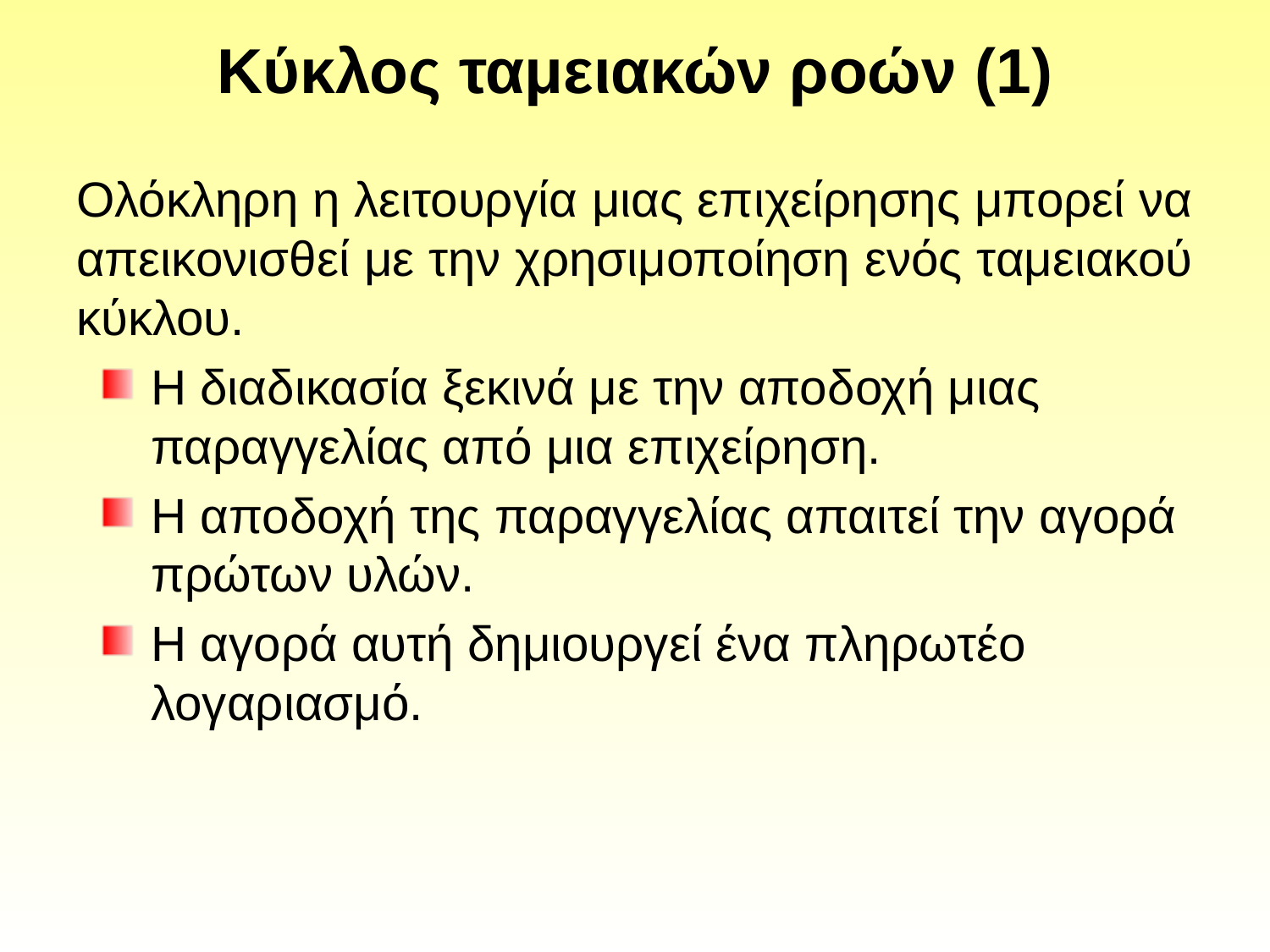

# Κύκλος ταμειακών ροών (1)
Ολόκληρη η λειτουργία μιας επιχείρησης μπορεί να απεικονισθεί με την χρησιμοποίηση ενός ταμειακού κύκλου.
Η διαδικασία ξεκινά με την αποδοχή μιας παραγγελίας από μια επιχείρηση.
Η αποδοχή της παραγγελίας απαιτεί την αγορά πρώτων υλών.
Η αγορά αυτή δημιουργεί ένα πληρωτέο λογαριασμό.